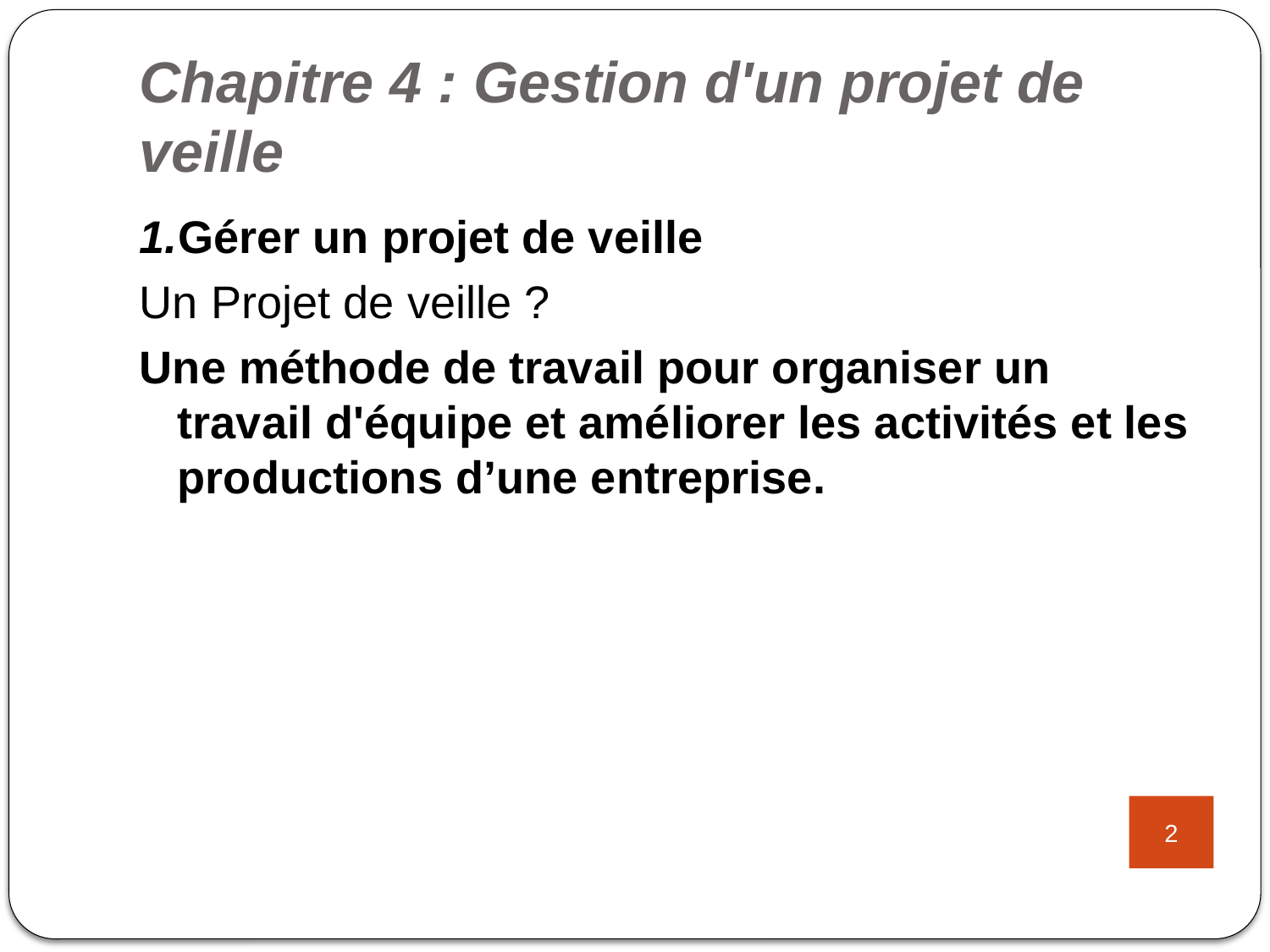

# Chapitre 4 : Gestion d'un projet de veille
1.Gérer un projet de veille
Un Projet de veille ?
Une méthode de travail pour organiser un travail d'équipe et améliorer les activités et les productions d’une entreprise.
2